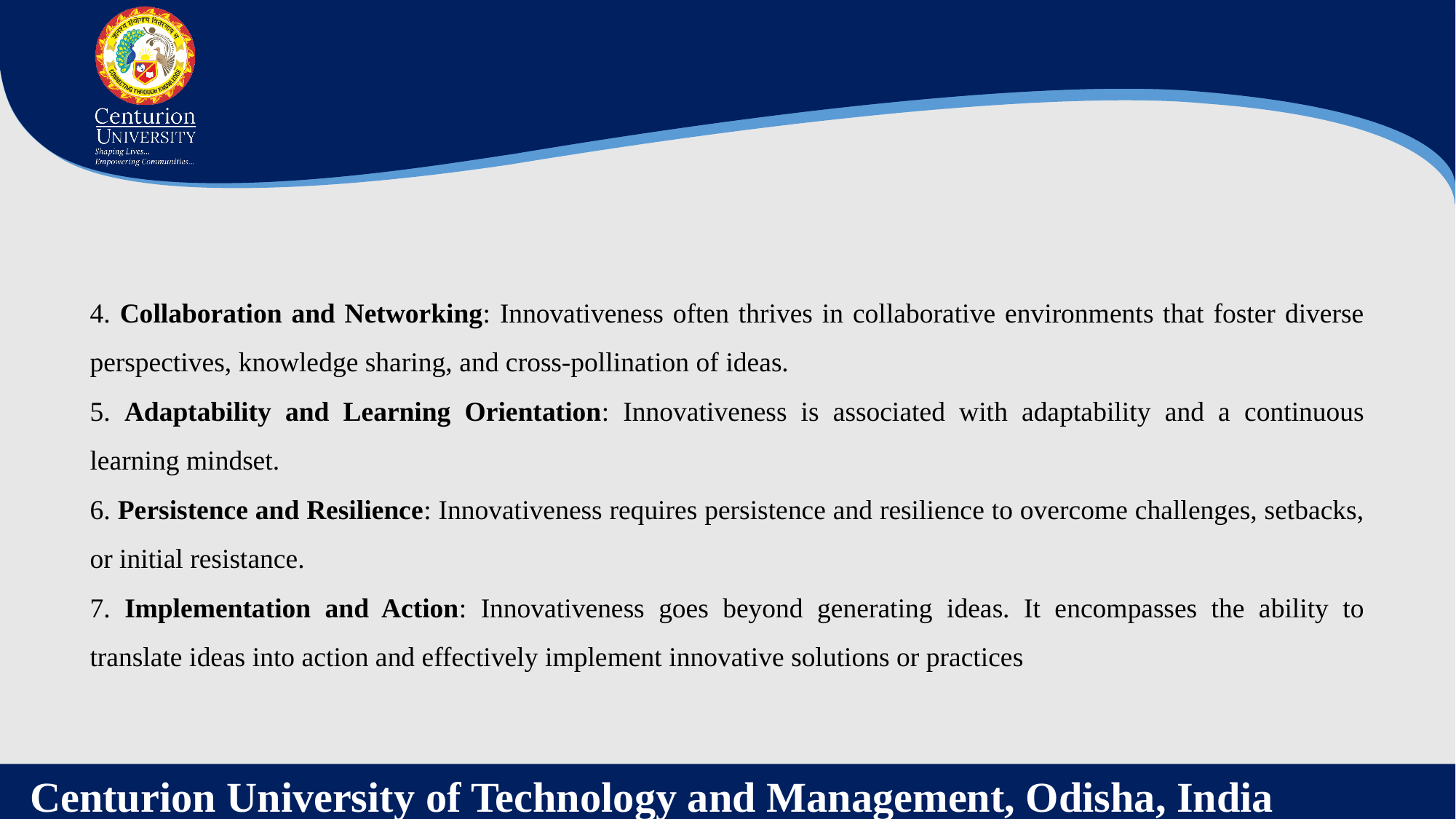

4. Collaboration and Networking: Innovativeness often thrives in collaborative environments that foster diverse perspectives, knowledge sharing, and cross-pollination of ideas.
5. Adaptability and Learning Orientation: Innovativeness is associated with adaptability and a continuous learning mindset.
6. Persistence and Resilience: Innovativeness requires persistence and resilience to overcome challenges, setbacks, or initial resistance.
7. Implementation and Action: Innovativeness goes beyond generating ideas. It encompasses the ability to translate ideas into action and effectively implement innovative solutions or practices